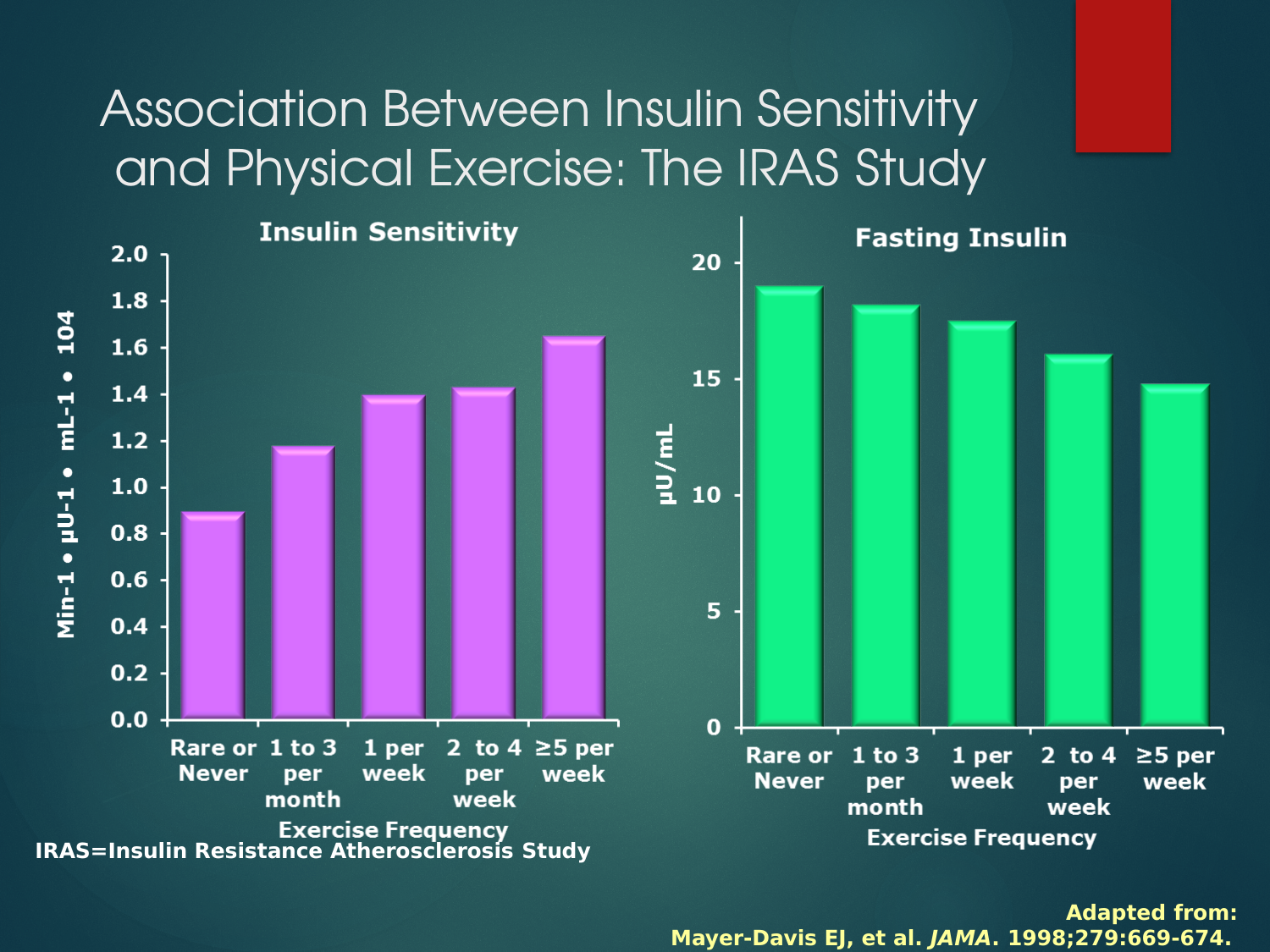

# Association Between Insulin Sensitivity  and Physical Exercise: The IRAS Study

IRAS=Insulin Resistance Atherosclerosis Study

Adapted from:  Mayer-Davis EJ, et al. JAMA. 1998;279:669-674.